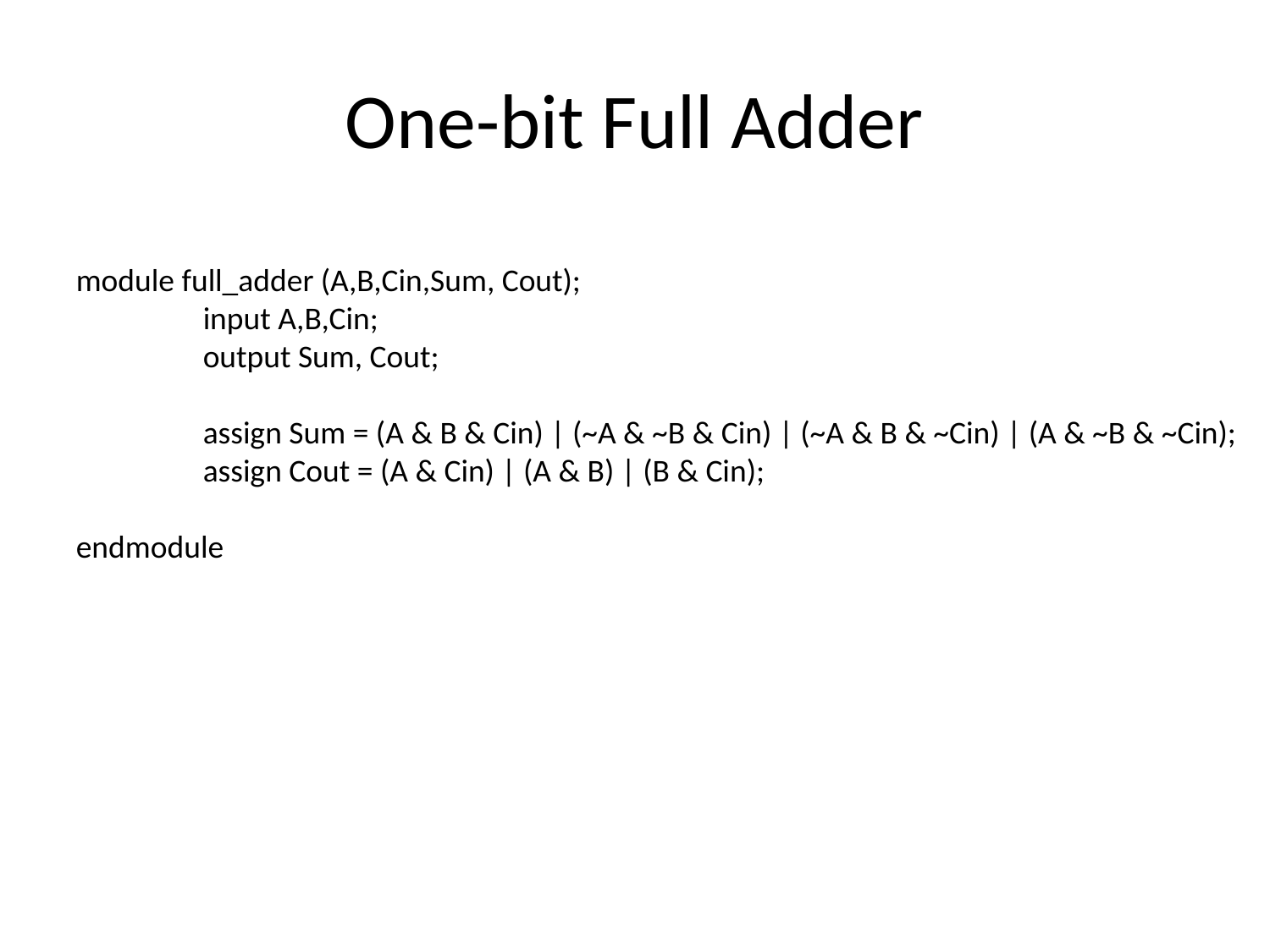

# One-bit Full Adder
module full_adder (A,B,Cin,Sum, Cout);
	input A,B,Cin;
	output Sum, Cout;

	assign Sum = (A & B & Cin) | (~A & ~B & Cin) | (~A & B & ~Cin) | (A & ~B & ~Cin);
	assign Cout = (A & Cin) | (A & B) | (B & Cin);

endmodule